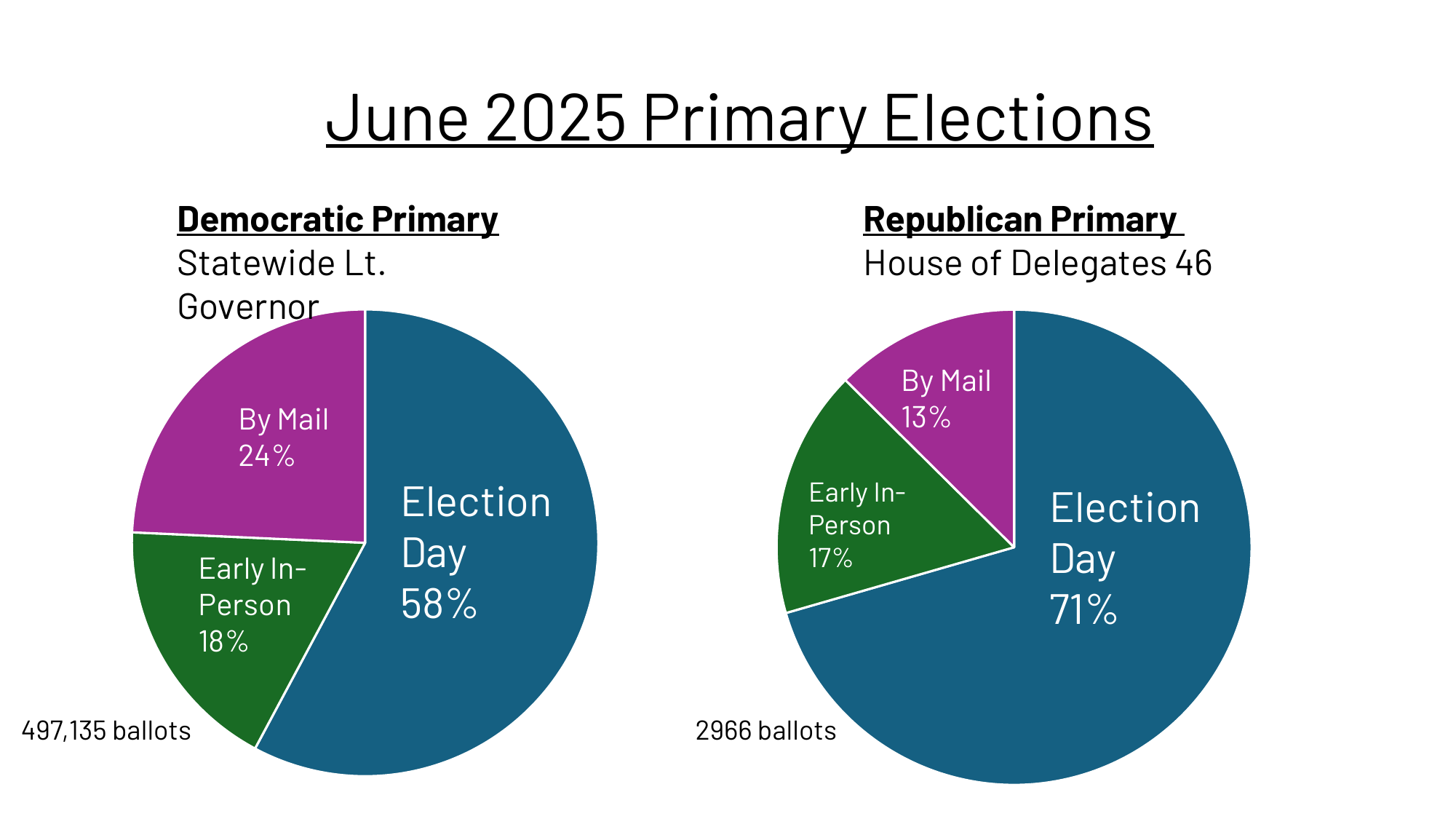

# June 2025 Primary Elections
Republican Primary
House of Delegates 46

Democratic Primary
Statewide Lt. Governor

### Chart

| Category | Column1 |
|---|---|
| Election Night | 287437.0 |
| Early In Person | 88985.0 |
| Mail or other | 120713.0 |

### Chart

| Category | HOD 46 Primary |
|---|---|
|  | 2092.0 |
|  | 501.0 |
|  | 373.0 |
Mail
6%
By Mail
13%
Early In- Person
28%
Election Day
58%
Early In-Person
17%
Election Day
71%
497,135 ballots
2966 ballots